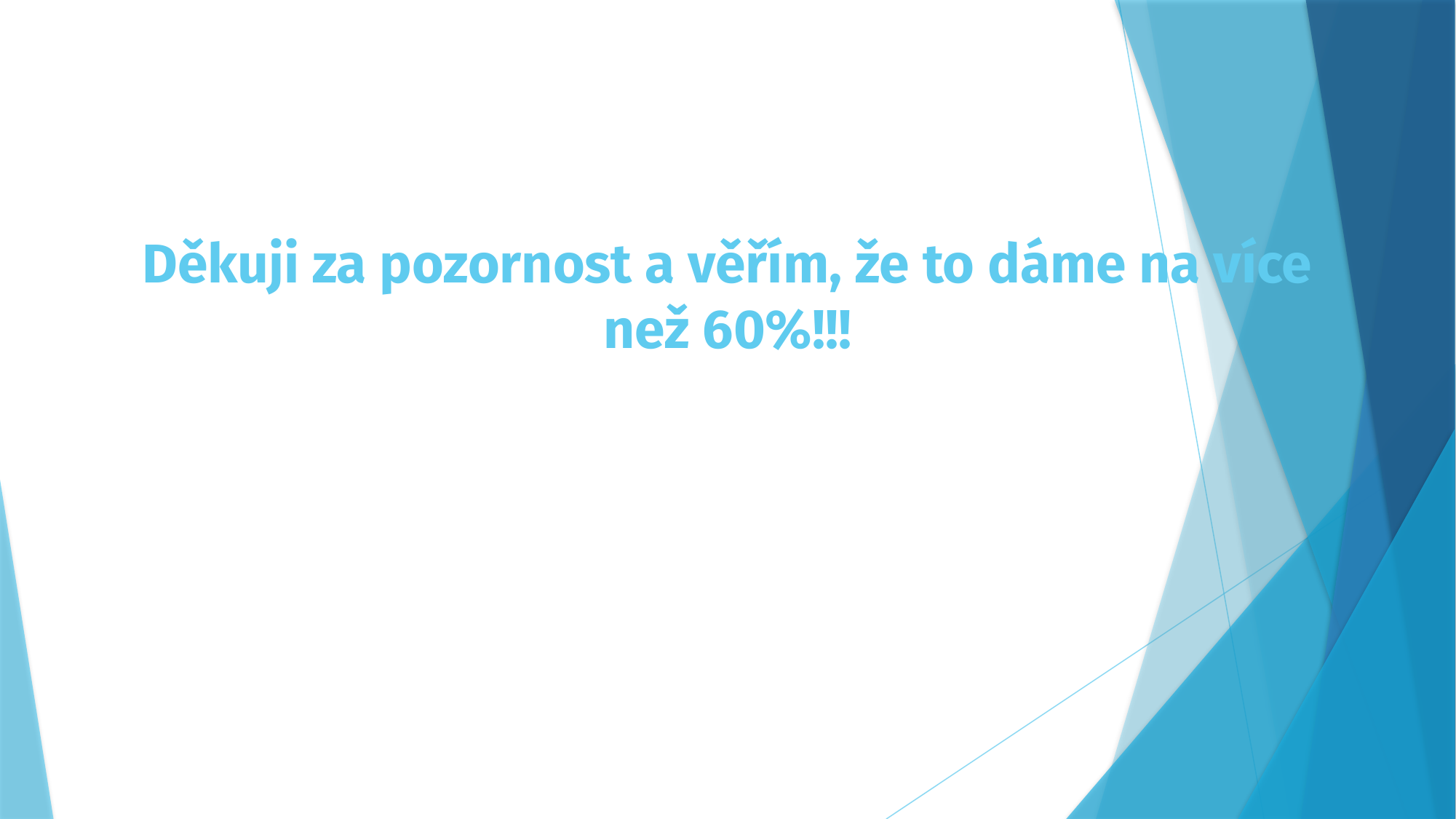

# Děkuji za pozornost a věřím, že to dáme na více než 60%!!!